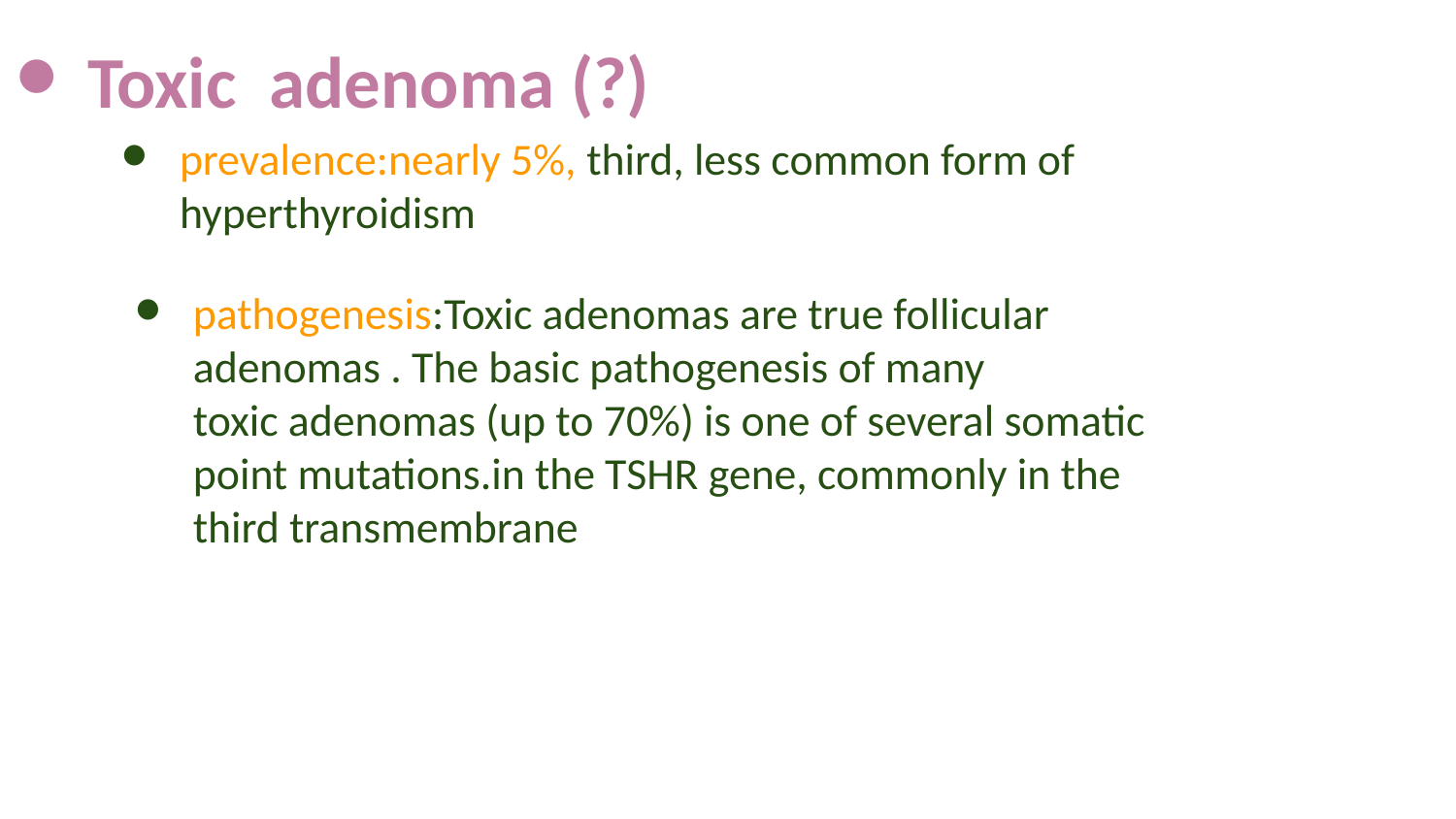

Toxic  adenoma (?)
prevalence:nearly 5%, third, less common form of hyperthyroidism
pathogenesis:Toxic adenomas are true follicular adenomas . The basic pathogenesis of many
toxic adenomas (up to 70%) is one of several somatic point mutations.in the TSHR gene, commonly in the third transmembrane